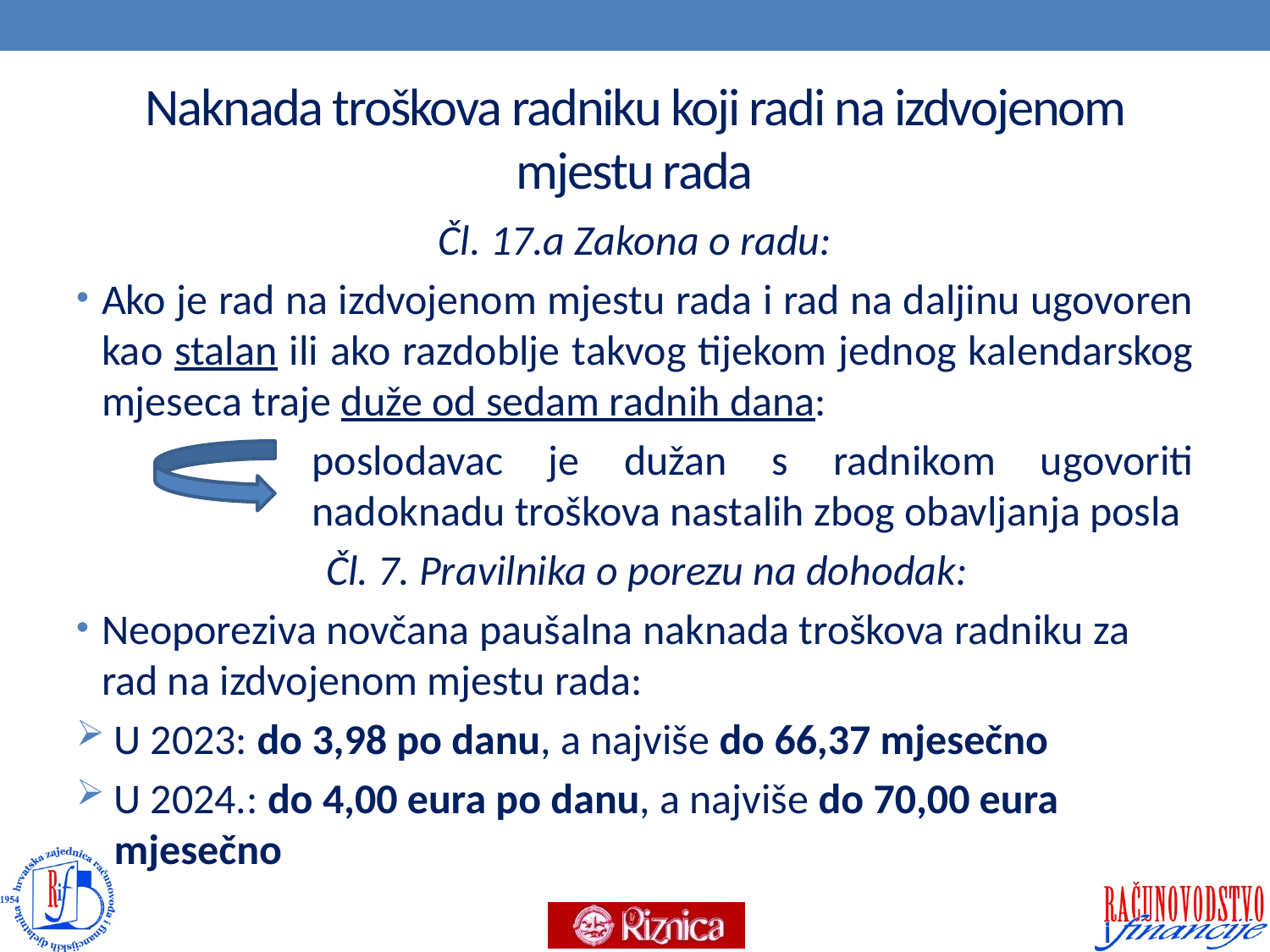

# Naknada troškova radniku koji radi na izdvojenom mjestu rada
Čl. 17.a Zakona o radu:
Ako je rad na izdvojenom mjestu rada i rad na daljinu ugovoren kao stalan ili ako razdoblje takvog tijekom jednog kalendarskog mjeseca traje duže od sedam radnih dana:
poslodavac je dužan s radnikom ugovoriti nadoknadu troškova nastalih zbog obavljanja posla
Čl. 7. Pravilnika o porezu na dohodak:
Neoporeziva novčana paušalna naknada troškova radniku za rad na izdvojenom mjestu rada:
U 2023: do 3,98 po danu, a najviše do 66,37 mjesečno
U 2024.: do 4,00 eura po danu, a najviše do 70,00 eura mjesečno